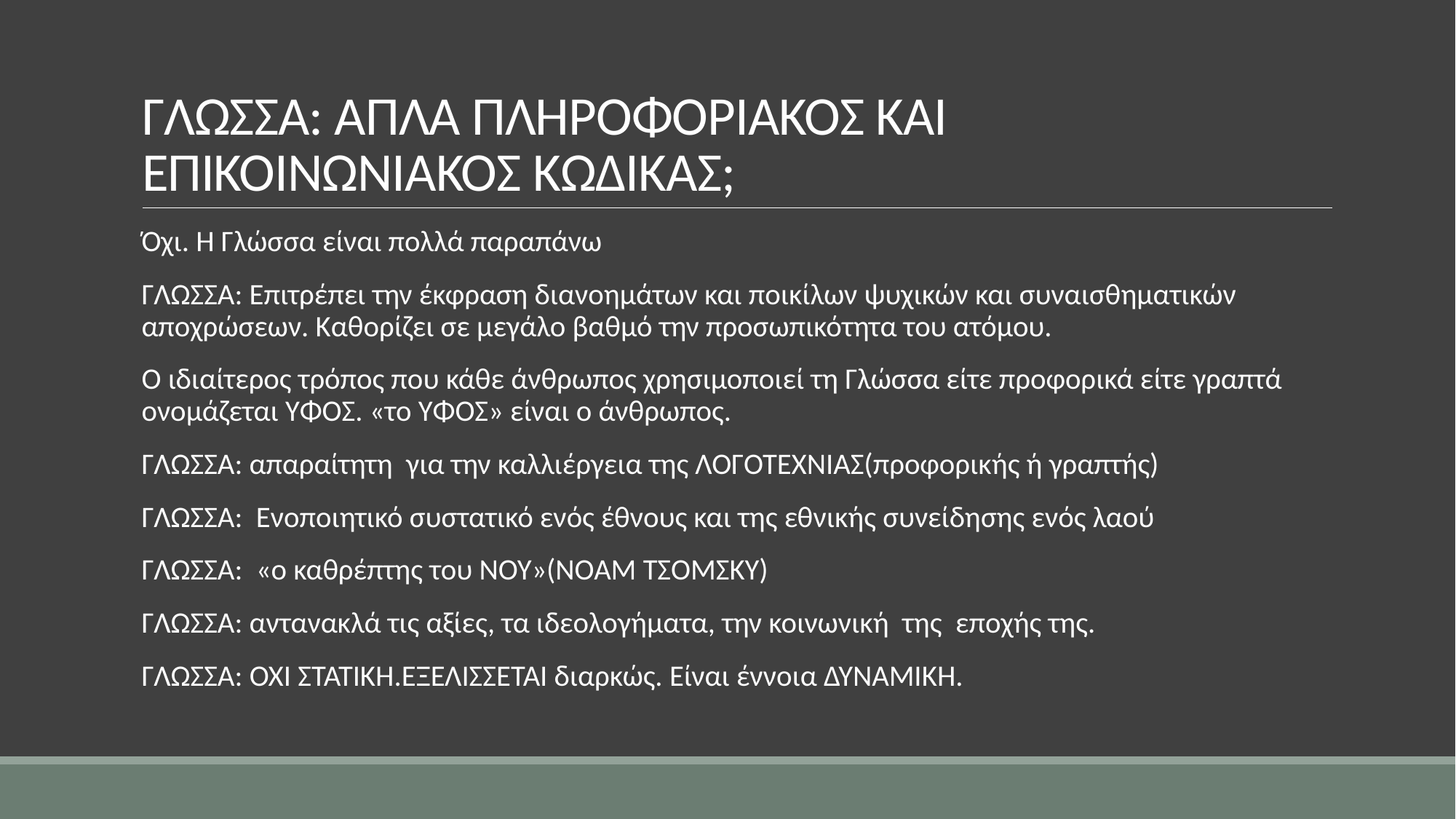

# ΓΛΩΣΣΑ: ΑΠΛΑ ΠΛΗΡΟΦΟΡΙΑΚΟΣ ΚΑΙ ΕΠΙΚΟΙΝΩΝΙΑΚΟΣ ΚΩΔΙΚΑΣ;
Όχι. Η Γλώσσα είναι πολλά παραπάνω
ΓΛΩΣΣΑ: Επιτρέπει την έκφραση διανοημάτων και ποικίλων ψυχικών και συναισθηματικών αποχρώσεων. Καθορίζει σε μεγάλο βαθμό την προσωπικότητα του ατόμου.
Ο ιδιαίτερος τρόπος που κάθε άνθρωπος χρησιμοποιεί τη Γλώσσα είτε προφορικά είτε γραπτά ονομάζεται ΥΦΟΣ. «το ΥΦΟΣ» είναι ο άνθρωπος.
ΓΛΩΣΣΑ: απαραίτητη  για την καλλιέργεια της ΛΟΓΟΤΕΧΝΙΑΣ(προφορικής ή γραπτής)
ΓΛΩΣΣΑ:  Ενοποιητικό συστατικό ενός έθνους και της εθνικής συνείδησης ενός λαού
ΓΛΩΣΣΑ:  «ο καθρέπτης του ΝΟΥ»(ΝΟΑΜ ΤΣΟΜΣΚΥ)
ΓΛΩΣΣΑ: αντανακλά τις αξίες, τα ιδεολογήματα, την κοινωνική  της  εποχής της.
ΓΛΩΣΣΑ: ΌΧΙ ΣΤΑΤΙΚΗ.ΕΞΕΛΙΣΣΕΤΑΙ διαρκώς. Είναι έννοια ΔΥΝΑΜΙΚΗ.